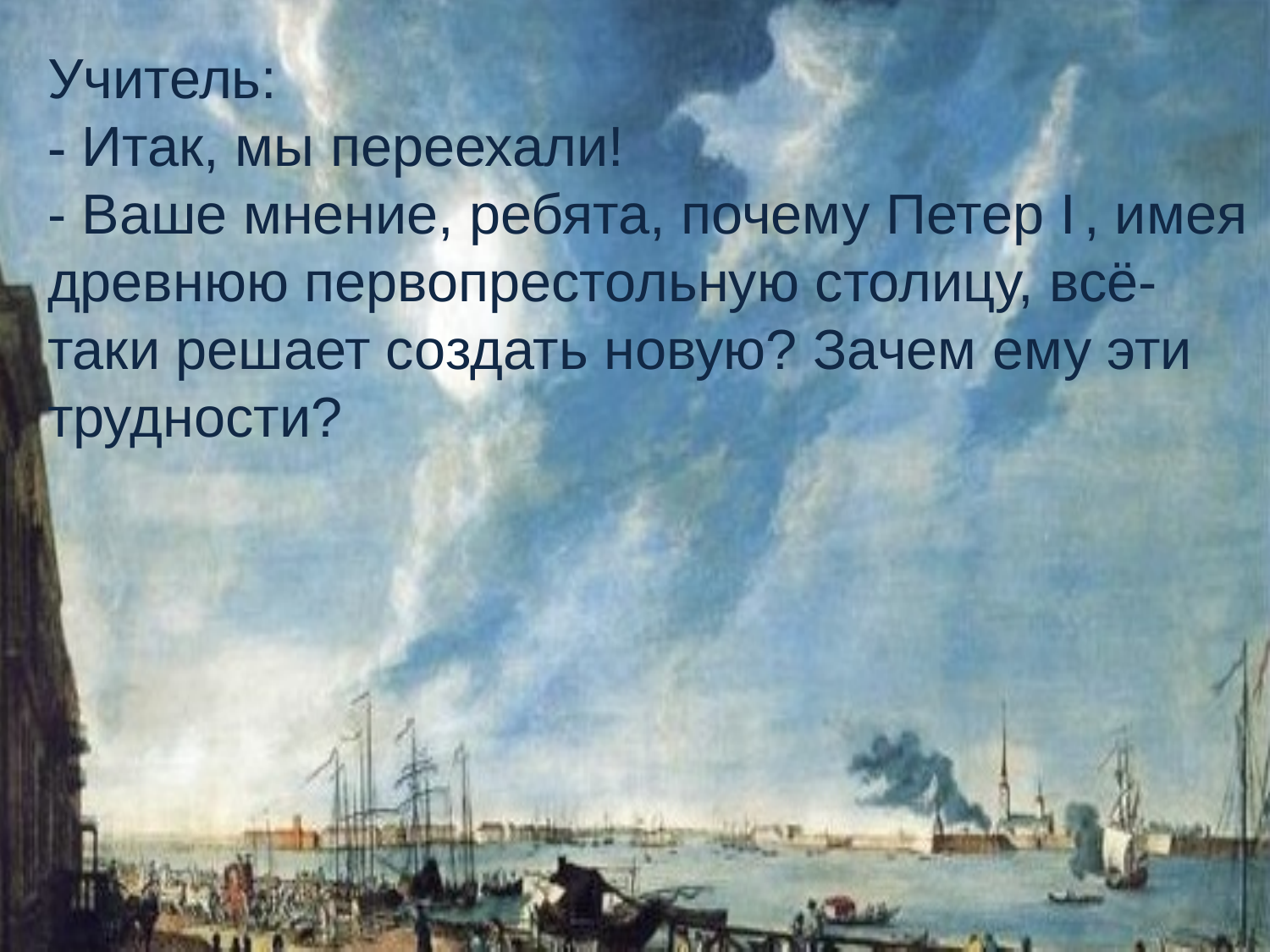

Учитель:
- Итак, мы переехали!
- Ваше мнение, ребята, почему Петер I, имея древнюю первопрестольную столицу, всё-таки решает создать новую? Зачем ему эти трудности?